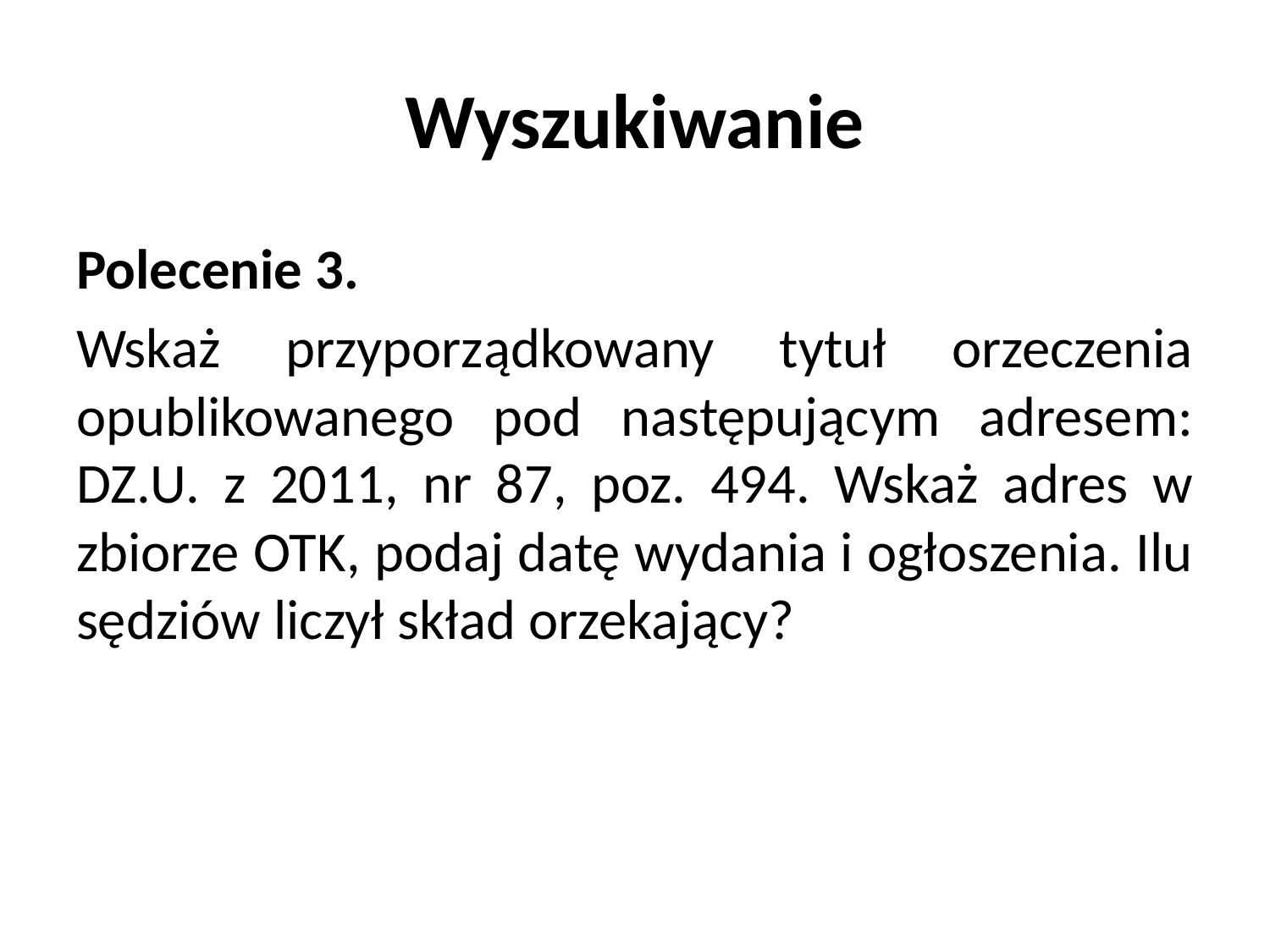

# Wyszukiwanie
Polecenie 3.
Wskaż przyporządkowany tytuł orzeczenia opublikowanego pod następującym adresem: DZ.U. z 2011, nr 87, poz. 494. Wskaż adres w zbiorze OTK, podaj datę wydania i ogłoszenia. Ilu sędziów liczył skład orzekający?